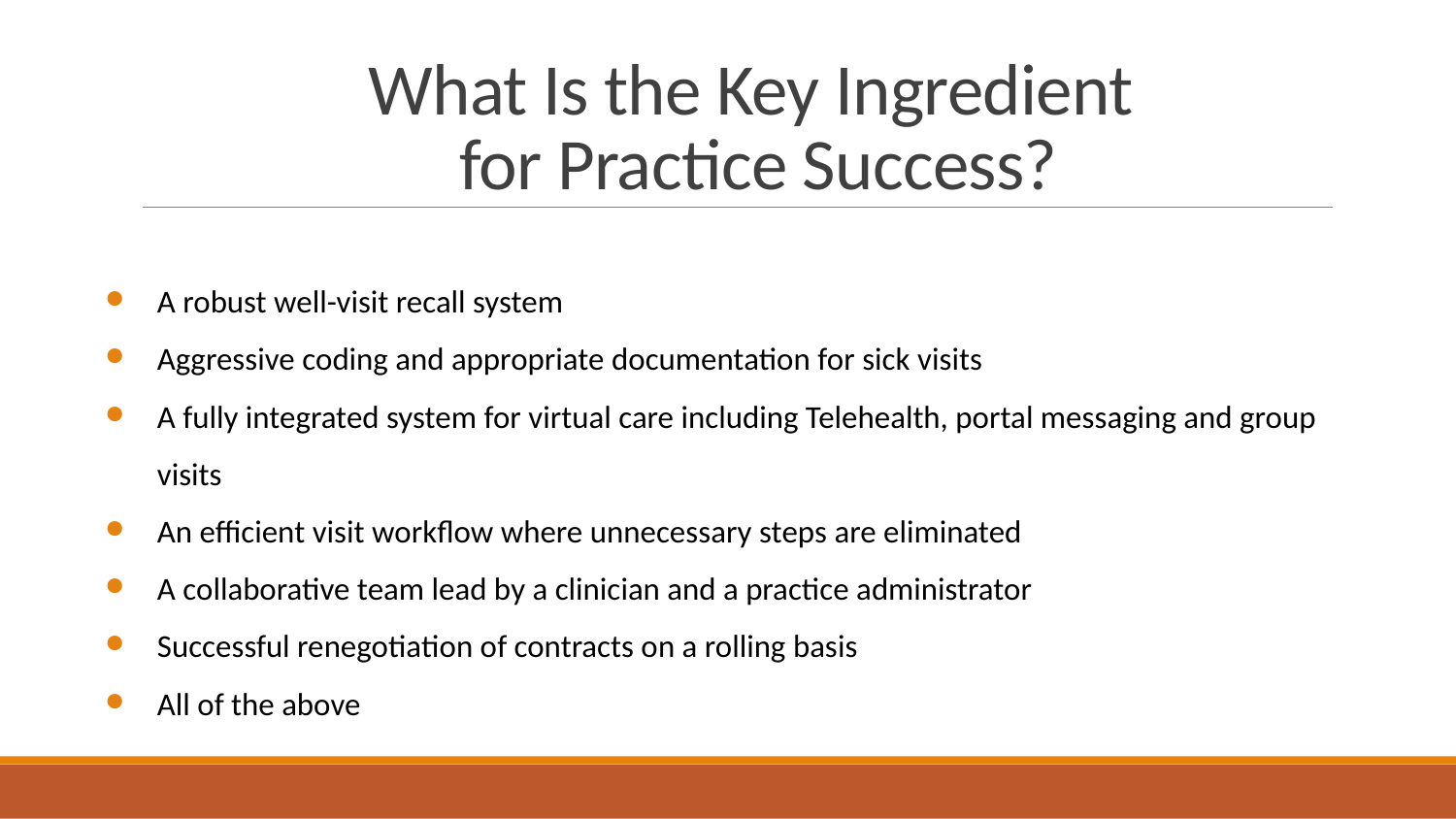

# What Is the Key Ingredient for Practice Success?
A robust well-visit recall system
Aggressive coding and appropriate documentation for sick visits
A fully integrated system for virtual care including Telehealth, portal messaging and group visits
An efficient visit workflow where unnecessary steps are eliminated
A collaborative team lead by a clinician and a practice administrator
Successful renegotiation of contracts on a rolling basis
All of the above